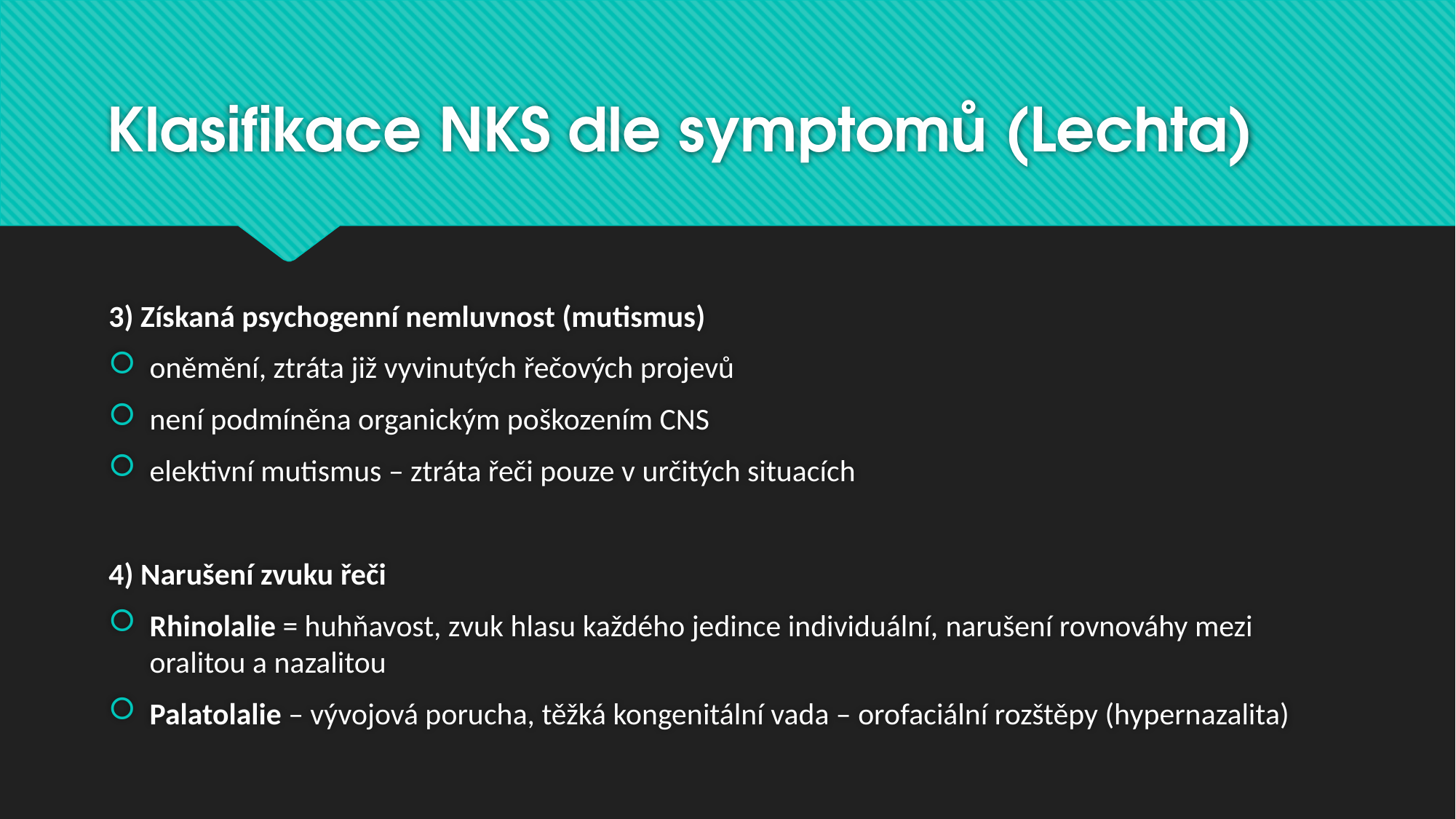

# Klasifikace NKS dle symptomů (Lechta)
3) Získaná psychogenní nemluvnost (mutismus)
oněmění, ztráta již vyvinutých řečových projevů
není podmíněna organickým poškozením CNS
elektivní mutismus – ztráta řeči pouze v určitých situacích

4) Narušení zvuku řeči
Rhinolalie = huhňavost, zvuk hlasu každého jedince individuální, narušení rovnováhy mezi oralitou a nazalitou
Palatolalie – vývojová porucha, těžká kongenitální vada – orofaciální rozštěpy (hypernazalita)